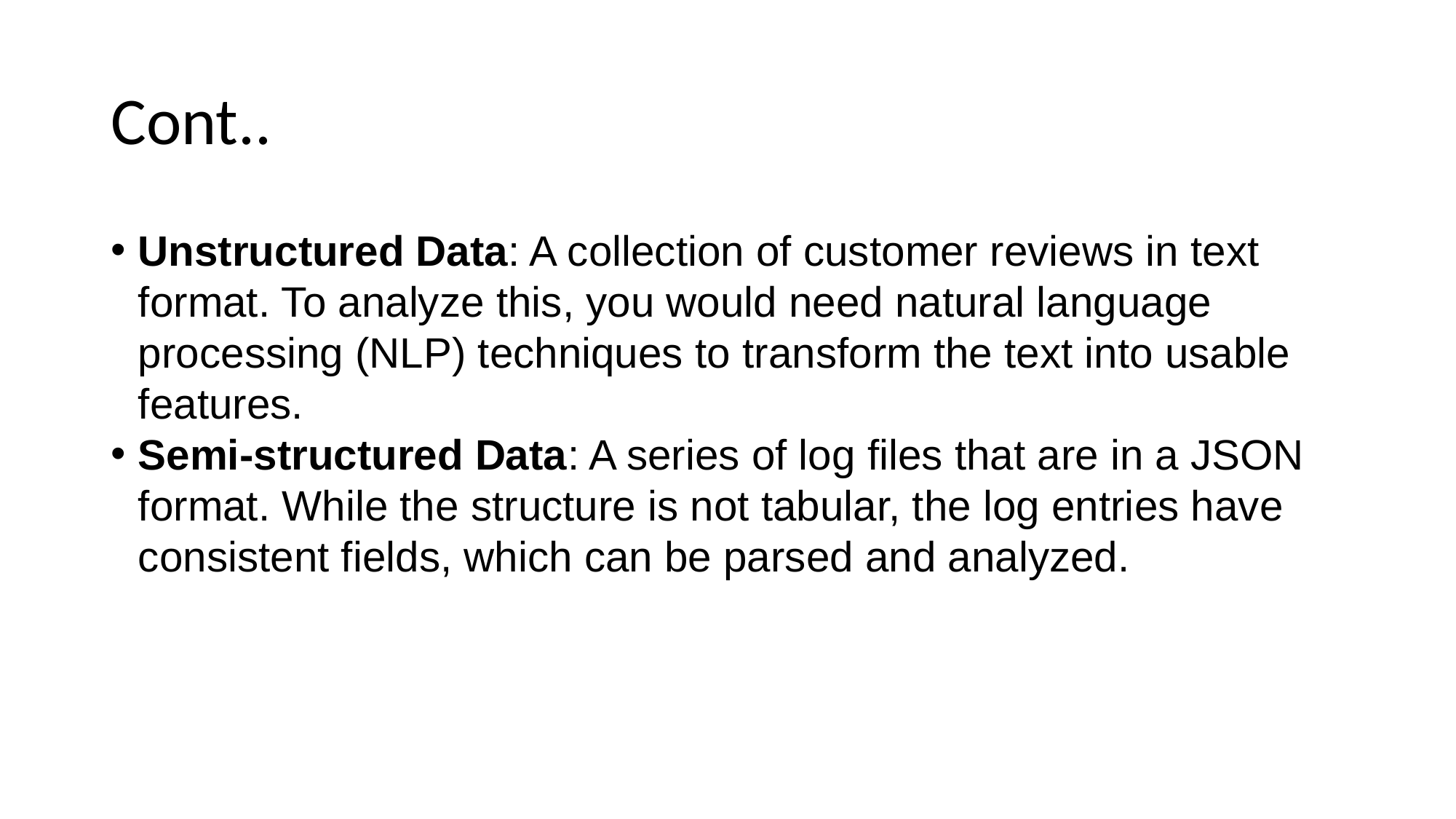

# Cont..
Unstructured Data: A collection of customer reviews in text format. To analyze this, you would need natural language processing (NLP) techniques to transform the text into usable features.
Semi-structured Data: A series of log files that are in a JSON format. While the structure is not tabular, the log entries have consistent fields, which can be parsed and analyzed.